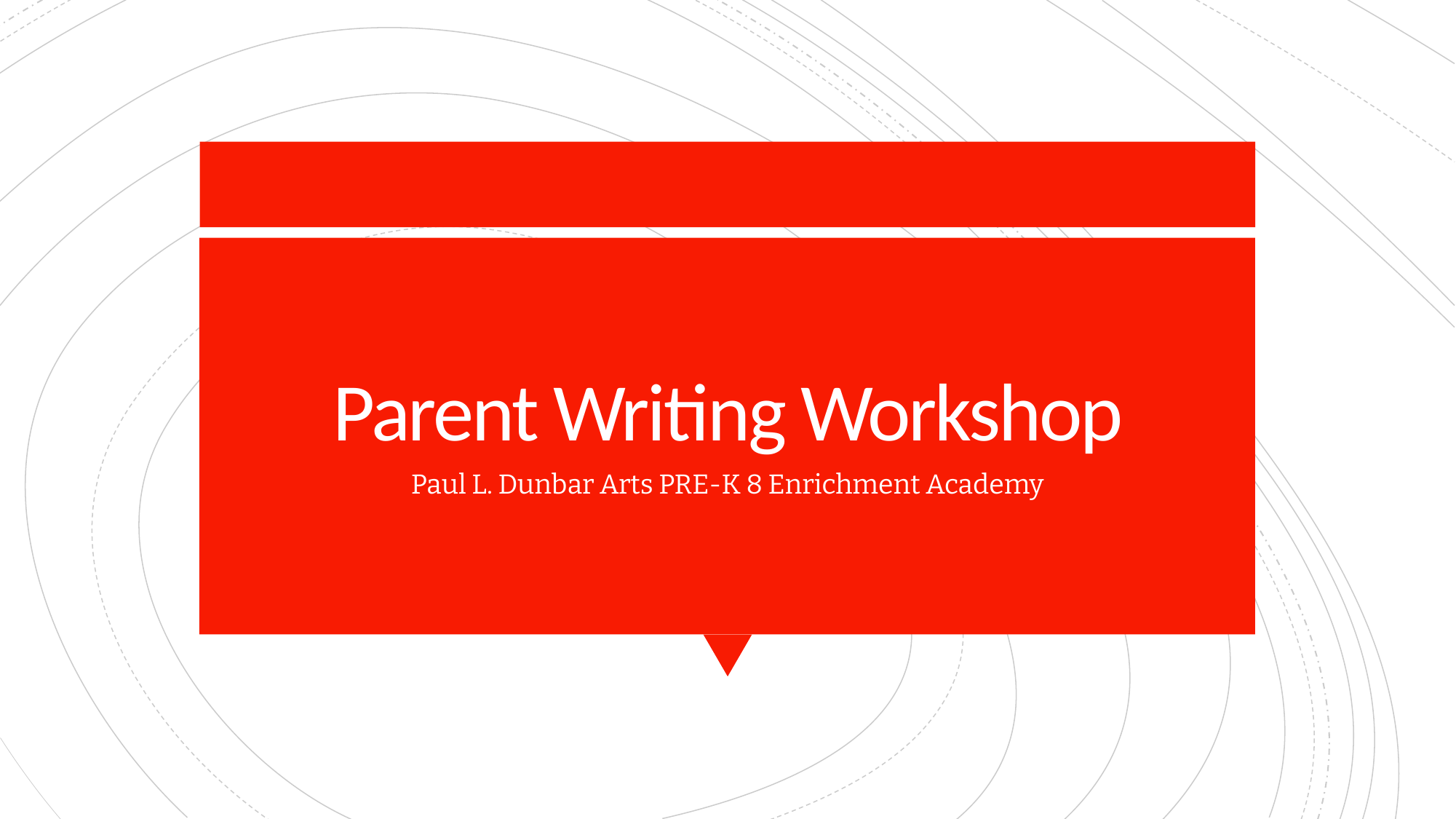

# Parent Writing Workshop
Paul L. Dunbar Arts PRE-K 8 Enrichment Academy